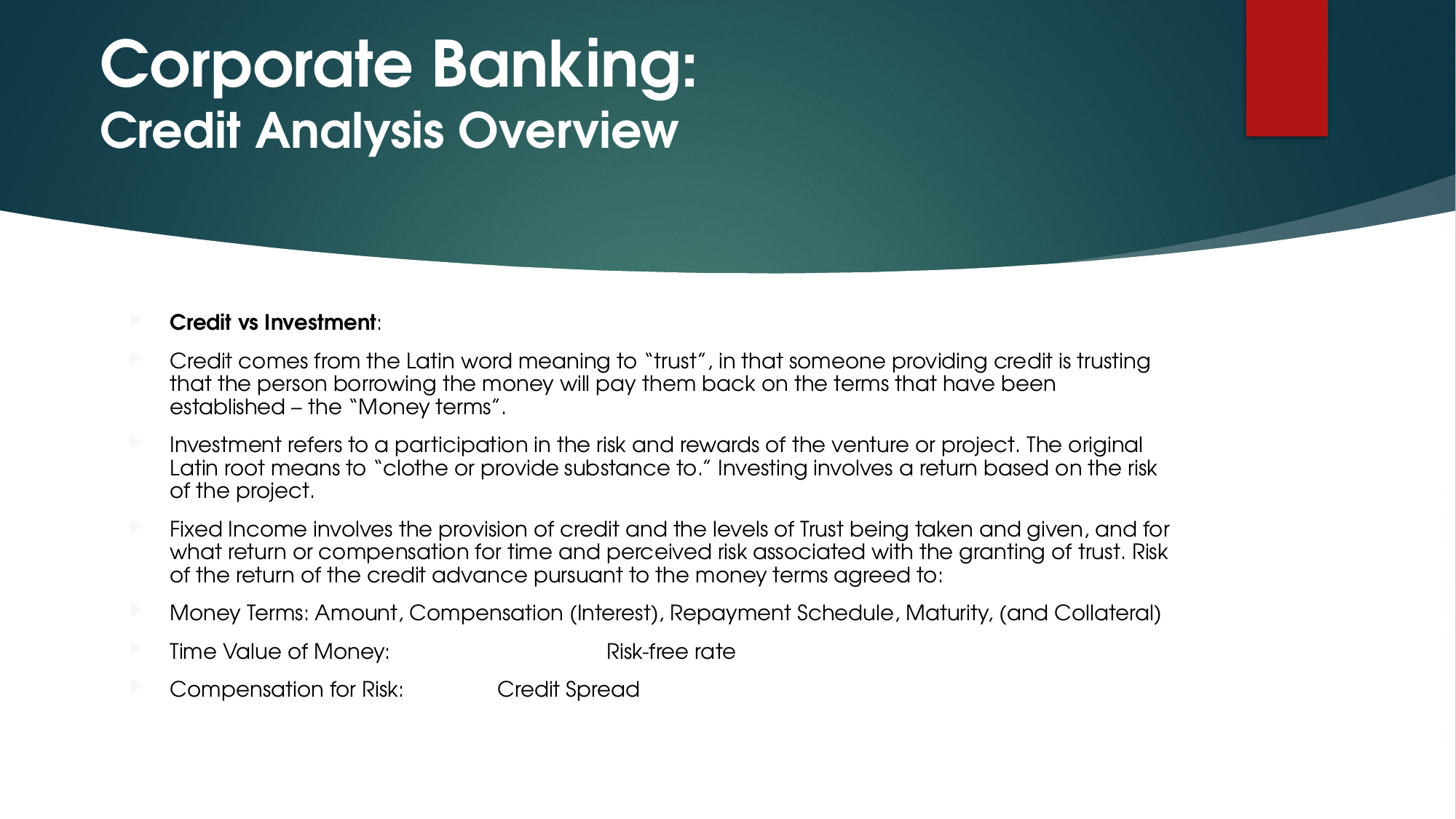

# Corporate Banking: Credit Analysis Overview

Credit vs Investment:
Credit comes from the Latin word meaning to “trust”, in that someone providing credit is trusting that the person borrowing the money will pay them back on the terms that have been established – the “Money terms”.
Investment refers to a participation in the risk and rewards of the venture or project. The original Latin root means to “clothe or provide substance to.” Investing involves a return based on the risk of the project.
Fixed Income involves the provision of credit and the levels of Trust being taken and given, and for what return or compensation for time and perceived risk associated with the granting of trust. Risk of the return of the credit advance pursuant to the money terms agreed to:
Money Terms: Amount, Compensation (Interest), Repayment Schedule, Maturity, (and Collateral)
Time Value of Money:		Risk-free rate
Compensation for Risk:	Credit Spread